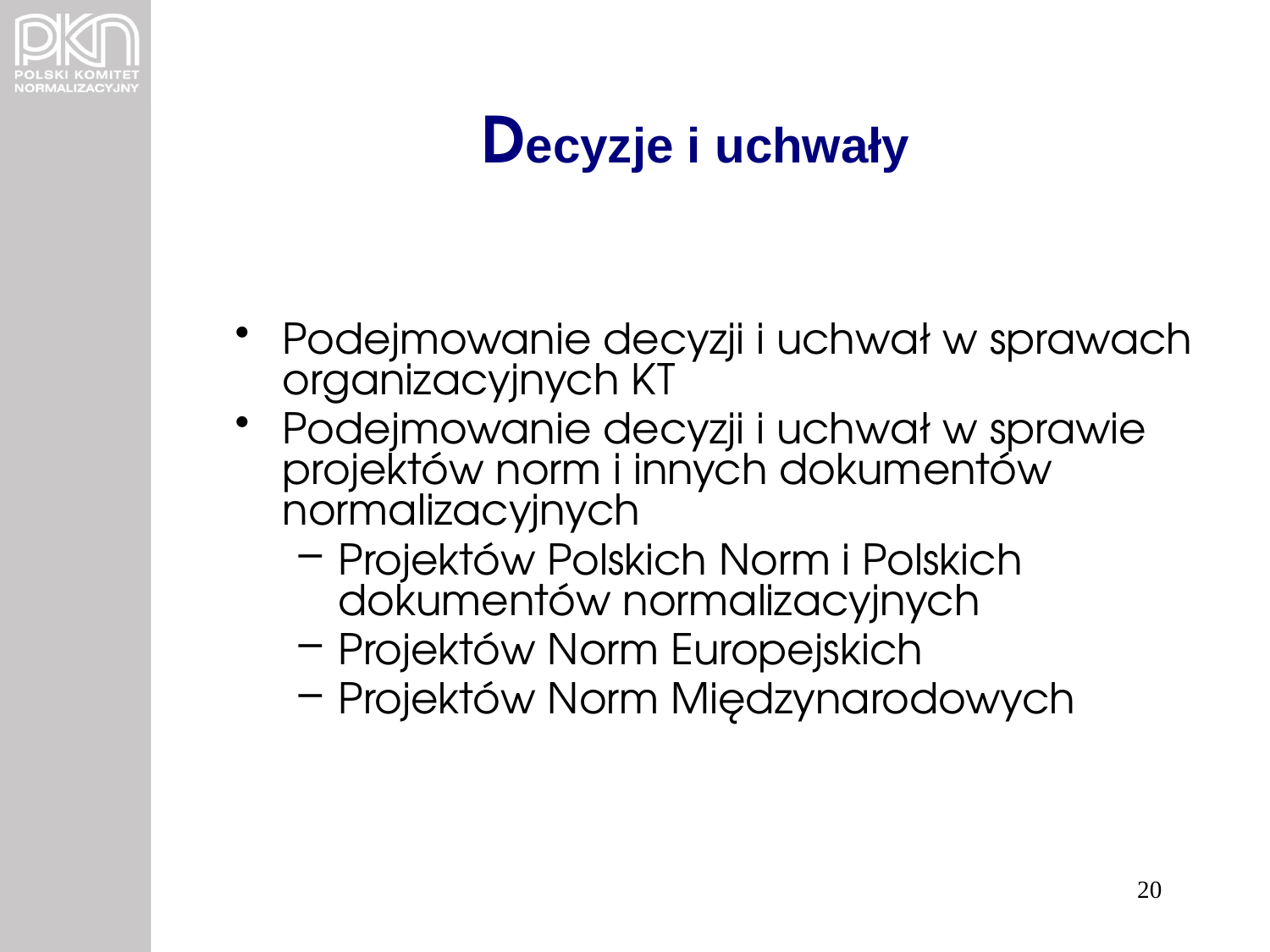

# Decyzje i uchwały

Podejmowanie decyzji i uchwał w sprawach organizacyjnych KT
Podejmowanie decyzji i uchwał w sprawie projektów norm i innych dokumentów normalizacyjnych
Projektów Polskich Norm i Polskich dokumentów normalizacyjnych
Projektów Norm Europejskich
Projektów Norm Międzynarodowych

20